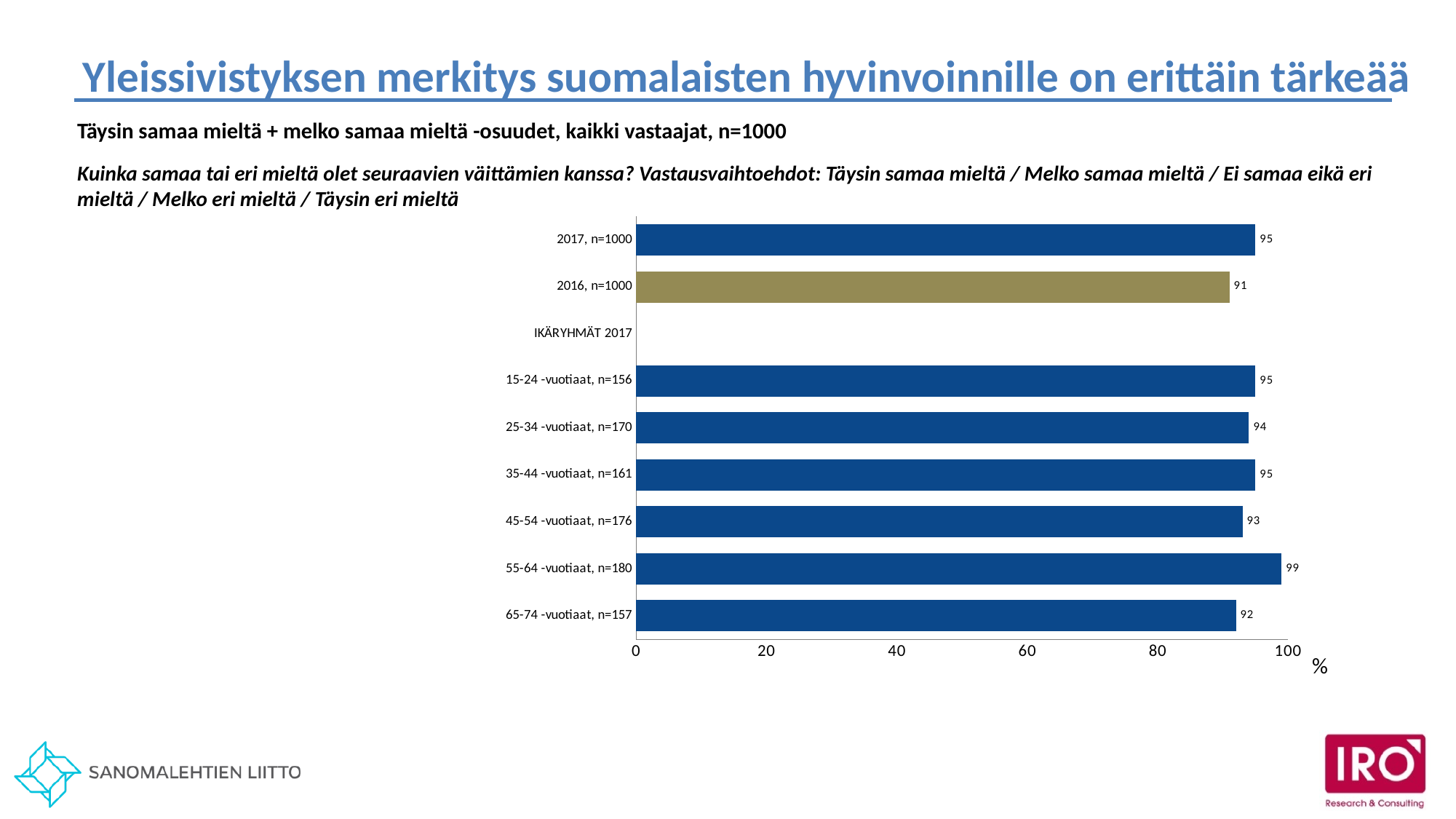

Yleissivistyksen merkitys suomalaisten hyvinvoinnille on erittäin tärkeää
Täysin samaa mieltä + melko samaa mieltä -osuudet, kaikki vastaajat, n=1000
Kuinka samaa tai eri mieltä olet seuraavien väittämien kanssa? Vastausvaihtoehdot: Täysin samaa mieltä / Melko samaa mieltä / Ei samaa eikä eri mieltä / Melko eri mieltä / Täysin eri mieltä

### Chart

| Category |  |
|---|---|
| 2017, n=1000 | 95.0 |
| 2016, n=1000 | 91.0 |
| IKÄRYHMÄT 2017 | None |
| 15-24 -vuotiaat, n=156 | 95.0 |
| 25-34 -vuotiaat, n=170 | 94.0 |
| 35-44 -vuotiaat, n=161 | 95.0 |
| 45-54 -vuotiaat, n=176 | 93.0 |
| 55-64 -vuotiaat, n=180 | 99.0 |
| 65-74 -vuotiaat, n=157 | 92.0 |
%